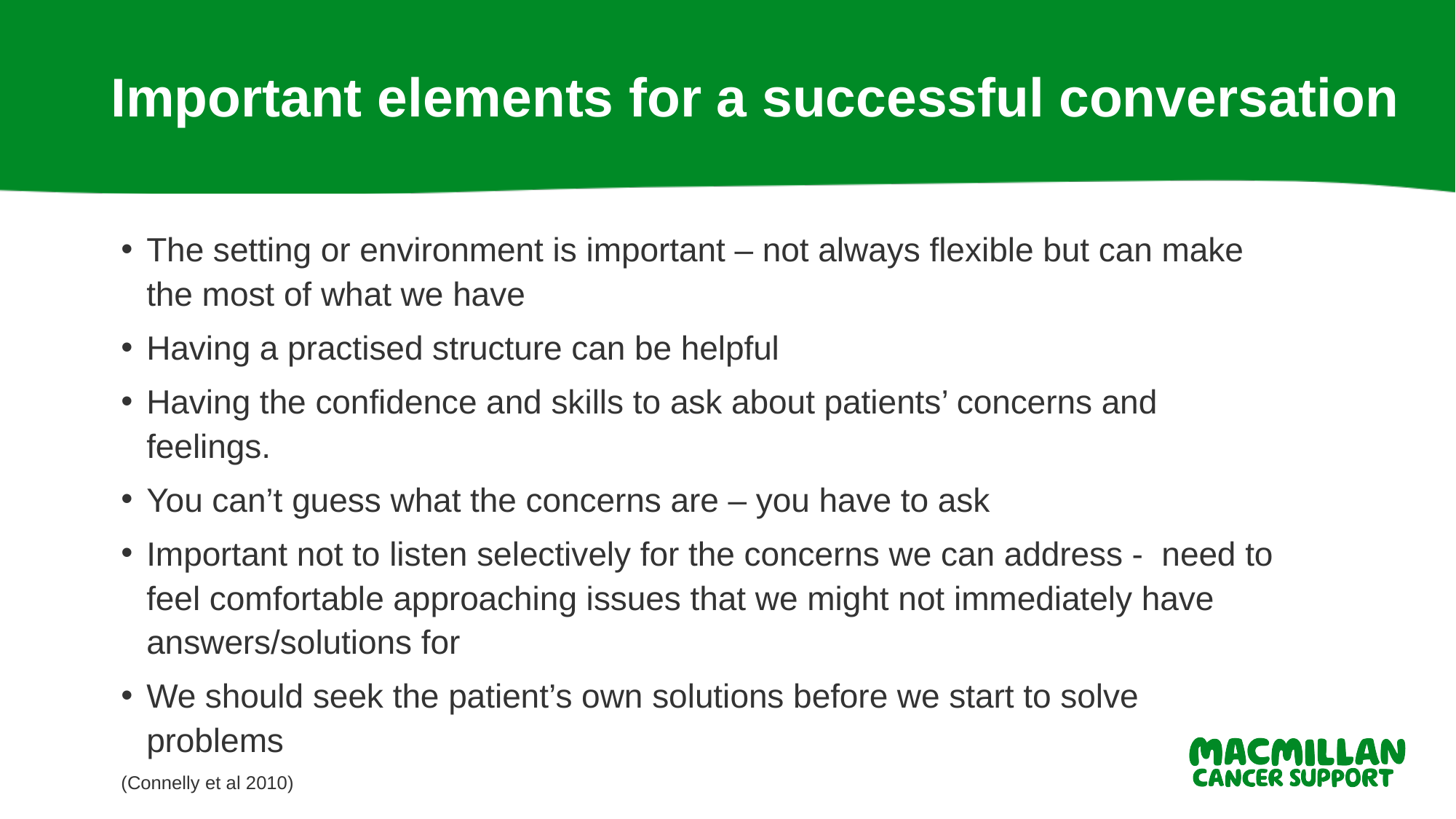

# Important elements for a successful conversation
The setting or environment is important – not always flexible but can make the most of what we have
Having a practised structure can be helpful
Having the confidence and skills to ask about patients’ concerns and feelings.
You can’t guess what the concerns are – you have to ask
Important not to listen selectively for the concerns we can address -  need to feel comfortable approaching issues that we might not immediately have answers/solutions for
We should seek the patient’s own solutions before we start to solve problems
(Connelly et al 2010)